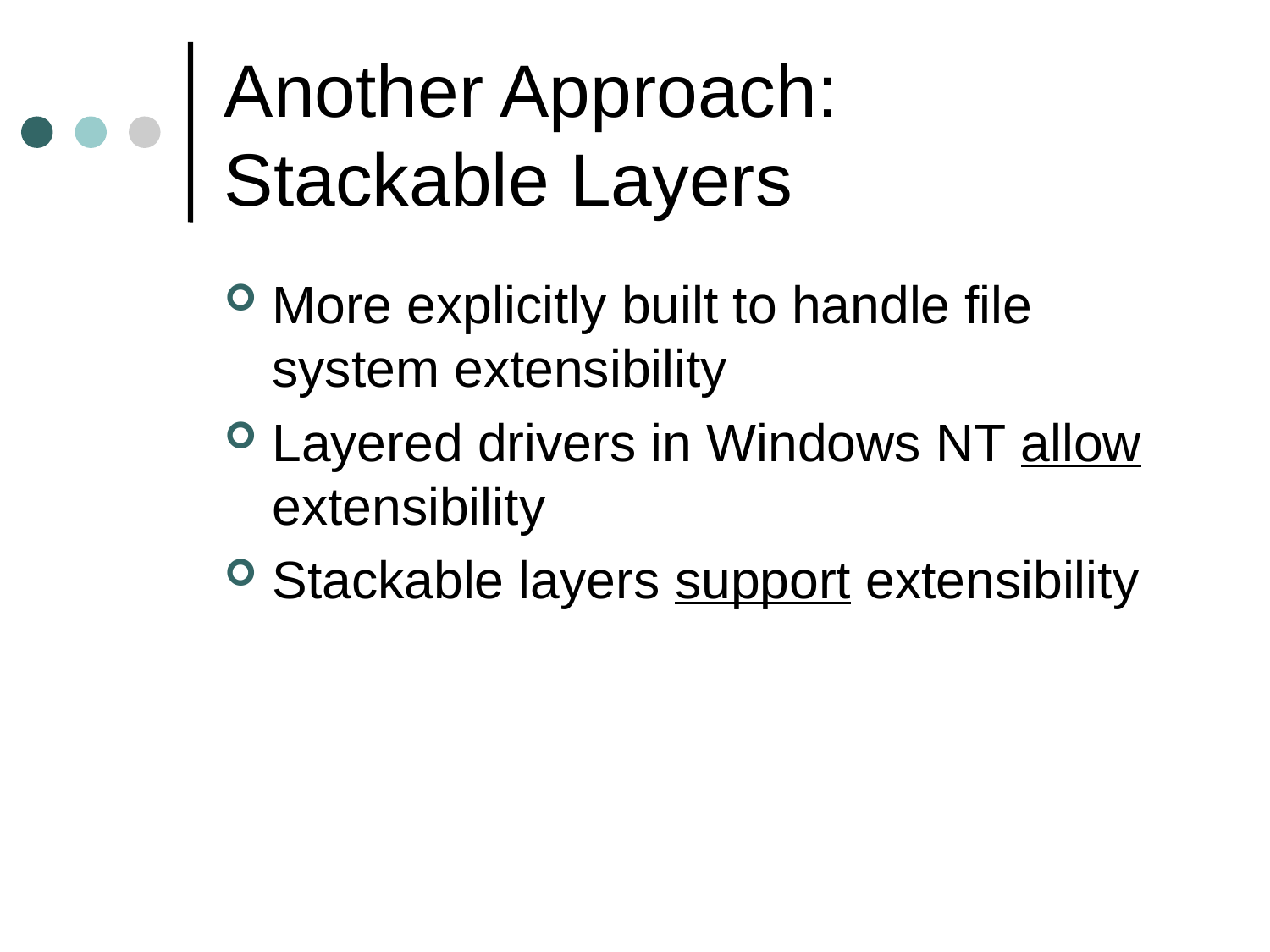

# Another Approach: Stackable Layers
More explicitly built to handle file system extensibility
Layered drivers in Windows NT allow extensibility
Stackable layers support extensibility